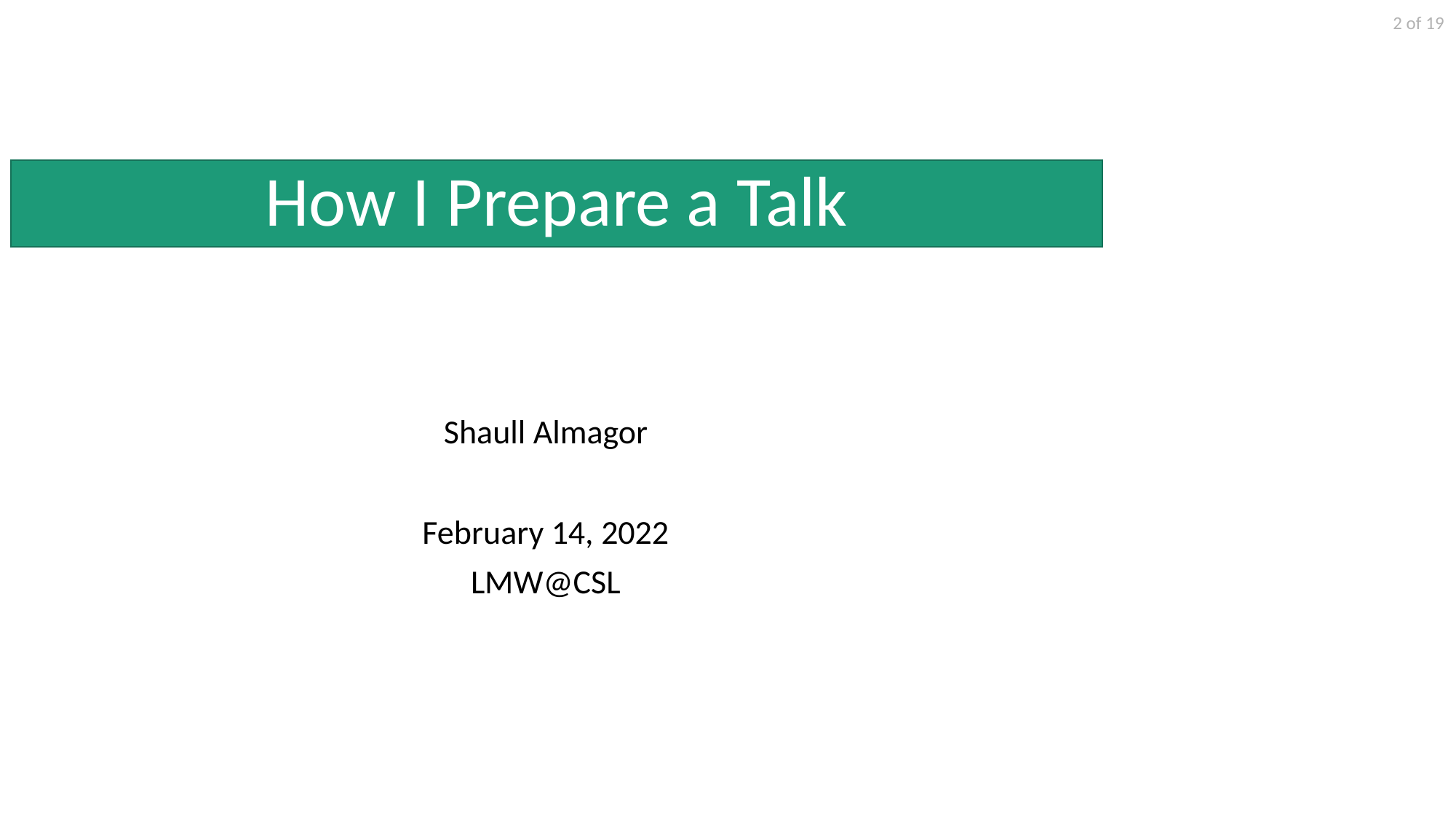

2 of 19
# How I Prepare a Talk
Shaull Almagor

February 14, 2022
LMW@CSL